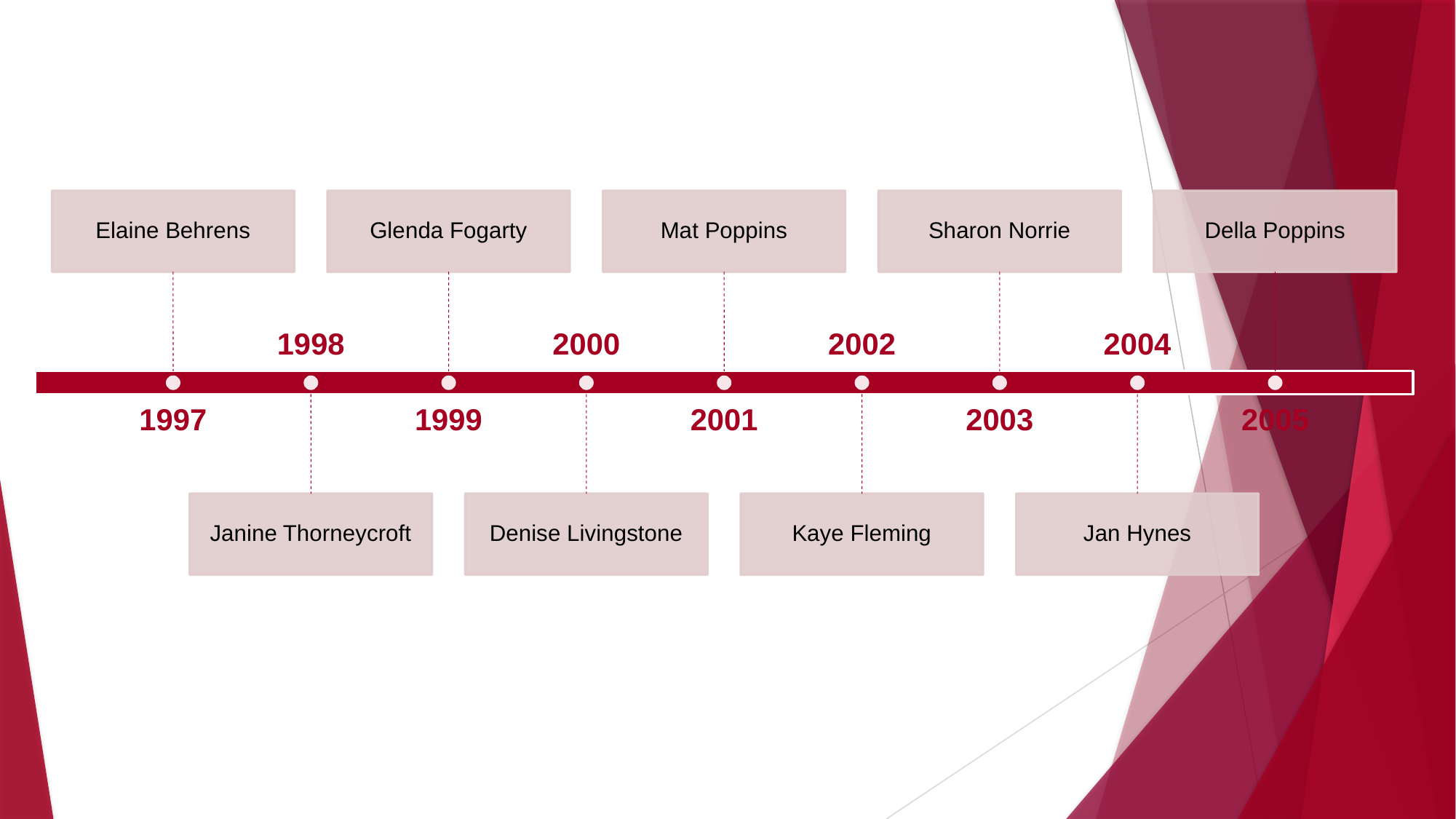

1997
Elaine Behrens
1998
Janine Thorneycroft
1999
Glenda Fogarty
2000
Denise Livingstone
2001
Mat Poppins
2002
Kaye Fleming
2003
Sharon Norrie
2004
Jan Hynes
2005
Della Poppins